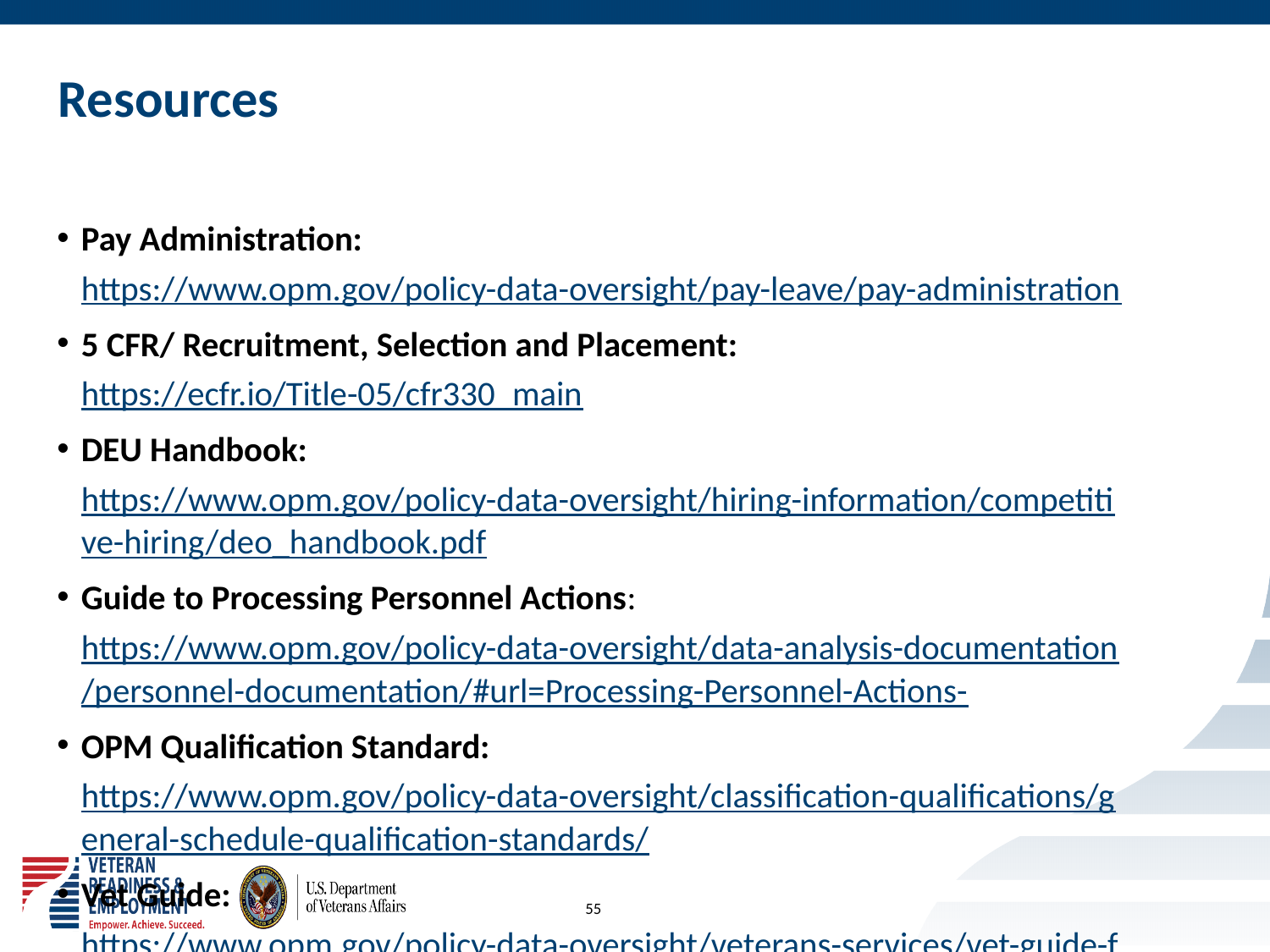

# Resources
Pay Administration: https://www.opm.gov/policy-data-oversight/pay-leave/pay-administration
5 CFR/ Recruitment, Selection and Placement: https://ecfr.io/Title-05/cfr330_main
DEU Handbook: https://www.opm.gov/policy-data-oversight/hiring-information/competitive-hiring/deo_handbook.pdf
Guide to Processing Personnel Actions: https://www.opm.gov/policy-data-oversight/data-analysis-documentation/personnel-documentation/#url=Processing-Personnel-Actions-
OPM Qualification Standard: https://www.opm.gov/policy-data-oversight/classification-qualifications/general-schedule-qualification-standards/
Vet Guide: https://www.opm.gov/policy-data-oversight/veterans-services/vet-guide-for-hr-professionals/
55